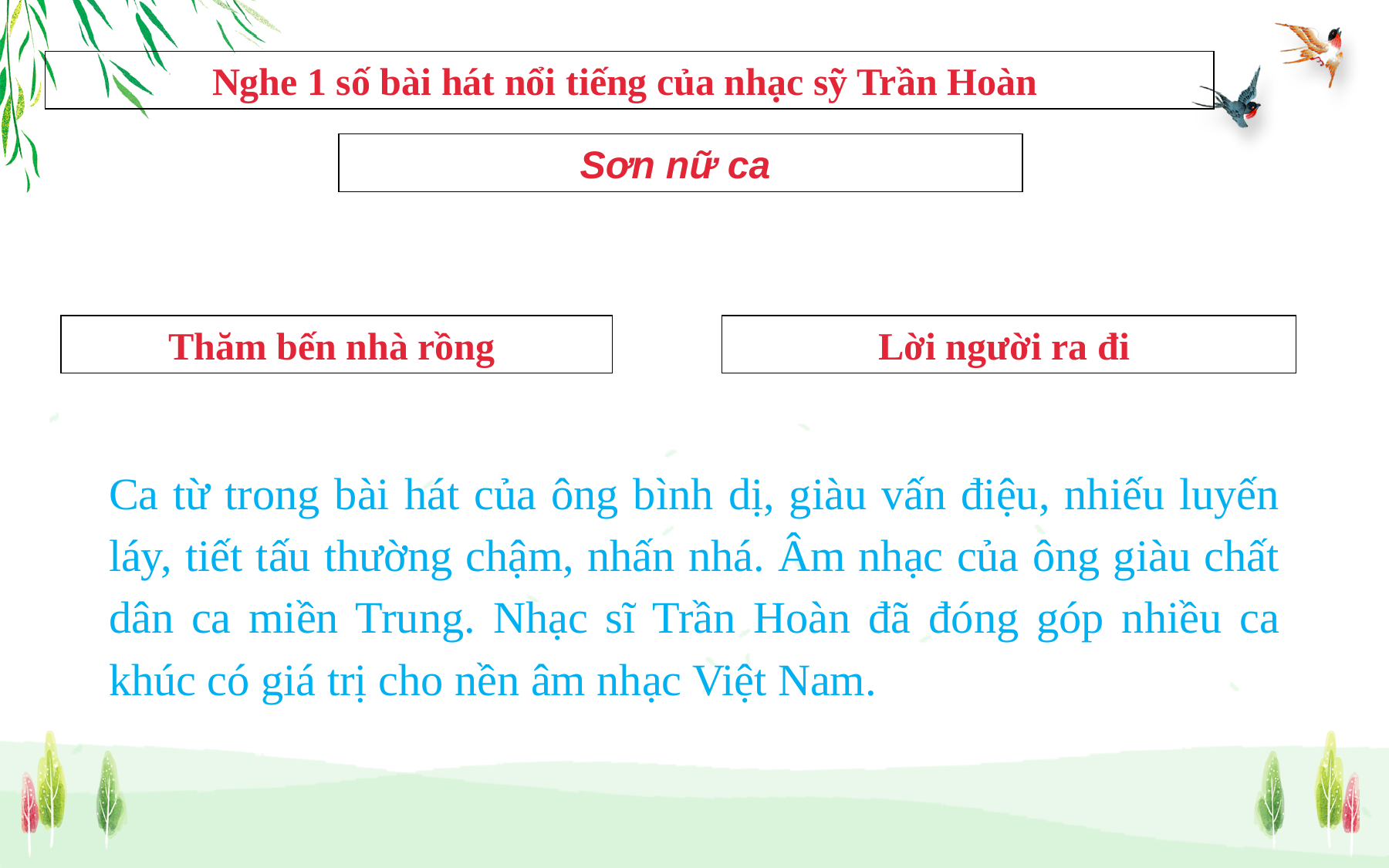

Nghe 1 số bài hát nổi tiếng của nhạc sỹ Trần Hoàn
Sơn nữ ca
Thăm bến nhà rồng
Lời người ra đi
Ca từ trong bài hát của ông bình dị, giàu vấn điệu, nhiếu luyến láy, tiết tấu thường chậm, nhấn nhá. Âm nhạc của ông giàu chất dân ca miền Trung. Nhạc sĩ Trần Hoàn đã đóng góp nhiều ca khúc có giá trị cho nền âm nhạc Việt Nam.